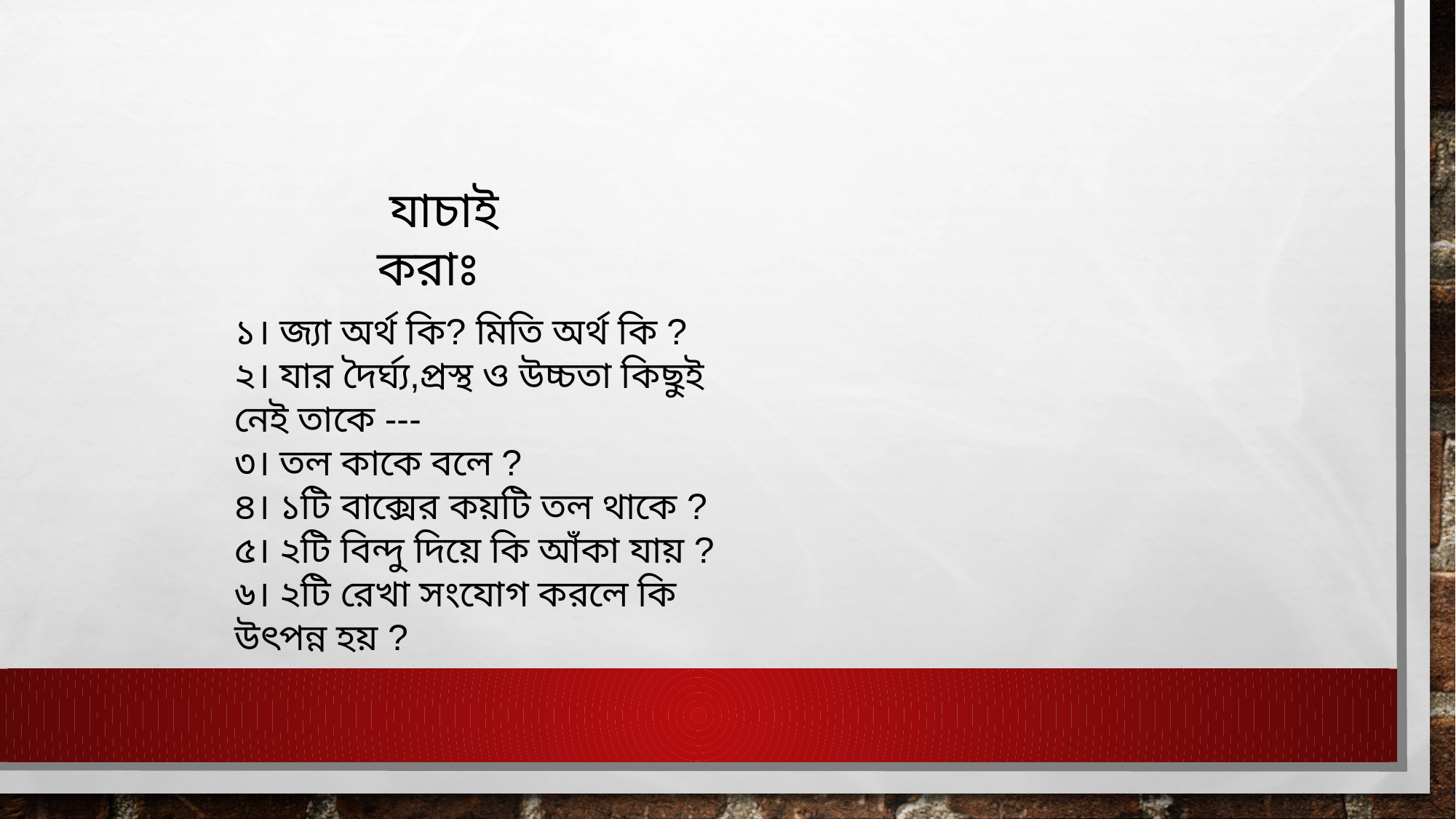

যাচাই করাঃ
১। জ্যা অর্থ কি? মিতি অর্থ কি ?
২। যার দৈর্ঘ্য,প্রস্থ ও উচ্চতা কিছুই নেই তাকে ---
৩। তল কাকে বলে ?
৪। ১টি বাক্সের কয়টি তল থাকে ?
৫। ২টি বিন্দু দিয়ে কি আঁকা যায় ?
৬। ২টি রেখা সংযোগ করলে কি উৎপন্ন হয় ?